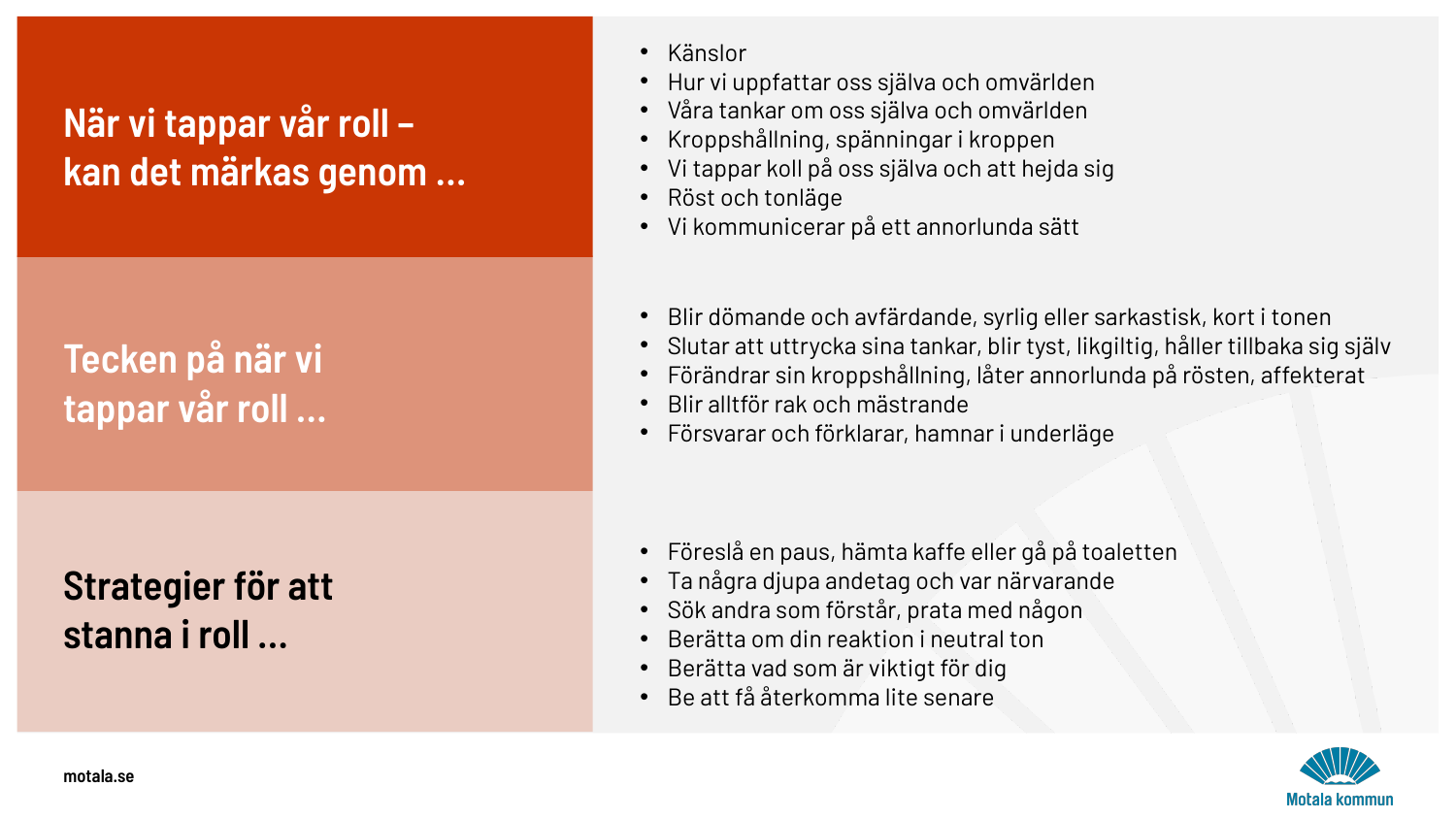

Känslor
Hur vi uppfattar oss själva och omvärlden
Våra tankar om oss själva och omvärlden
Kroppshållning, spänningar i kroppen
Vi tappar koll på oss själva och att hejda sig
Röst och tonläge
Vi kommunicerar på ett annorlunda sätt

När vi tappar vår roll –
kan det märkas genom …

Blir dömande och avfärdande, syrlig eller sarkastisk, kort i tonen
Slutar att uttrycka sina tankar, blir tyst, likgiltig, håller tillbaka sig själv
Förändrar sin kroppshållning, låter annorlunda på rösten, affekterat
Blir alltför rak och mästrande
Försvarar och förklarar, hamnar i underläge

Tecken på när vi
tappar vår roll …

Föreslå en paus, hämta kaffe eller gå på toaletten
Ta några djupa andetag och var närvarande
Sök andra som förstår, prata med någon
Berätta om din reaktion i neutral ton
Berätta vad som är viktigt för dig
Be att få återkomma lite senare
Strategier för att
stanna i roll …